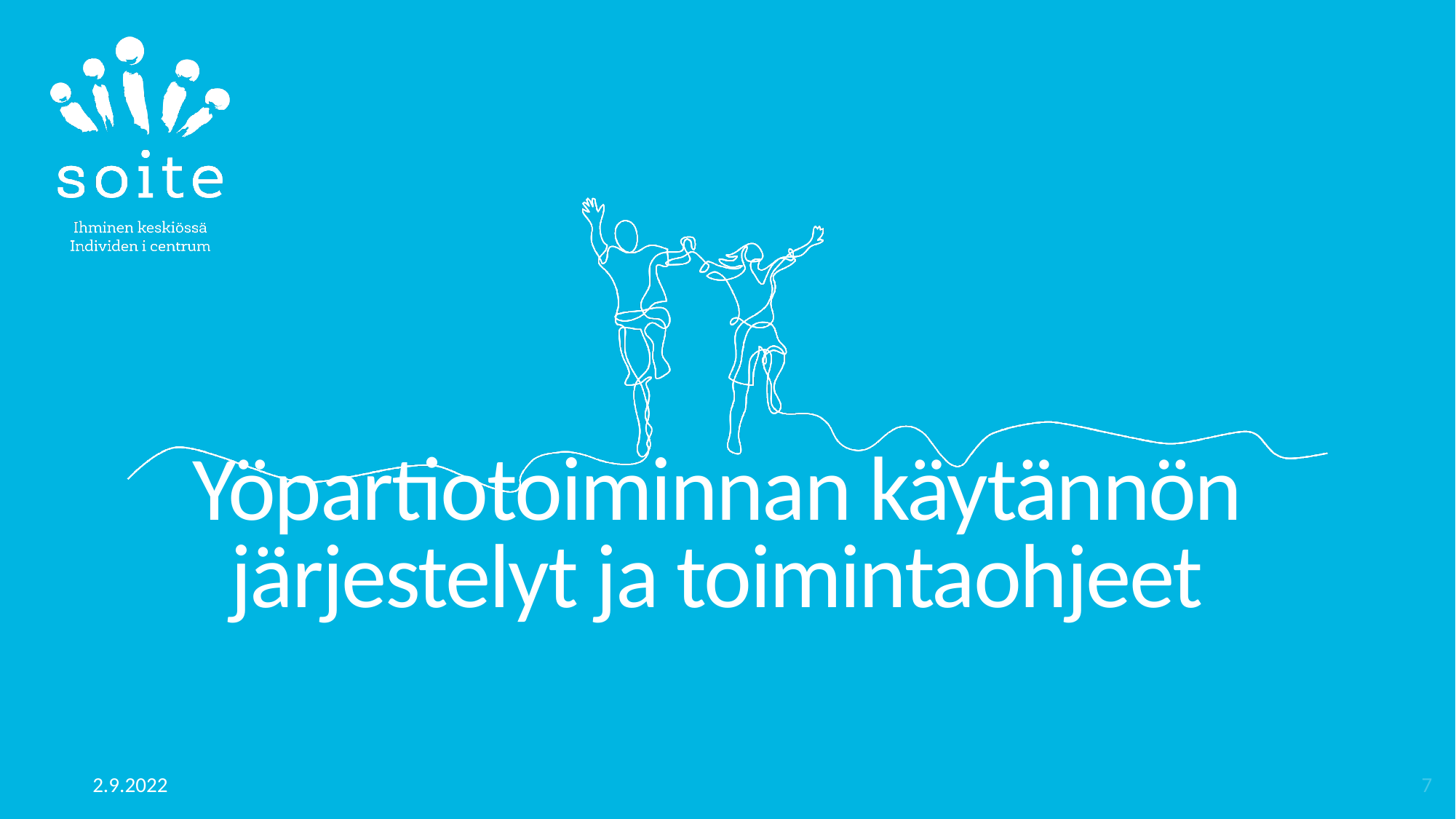

# Yöpartiotoiminnan käytännön järjestelyt ja toimintaohjeet

2.9.2022
7